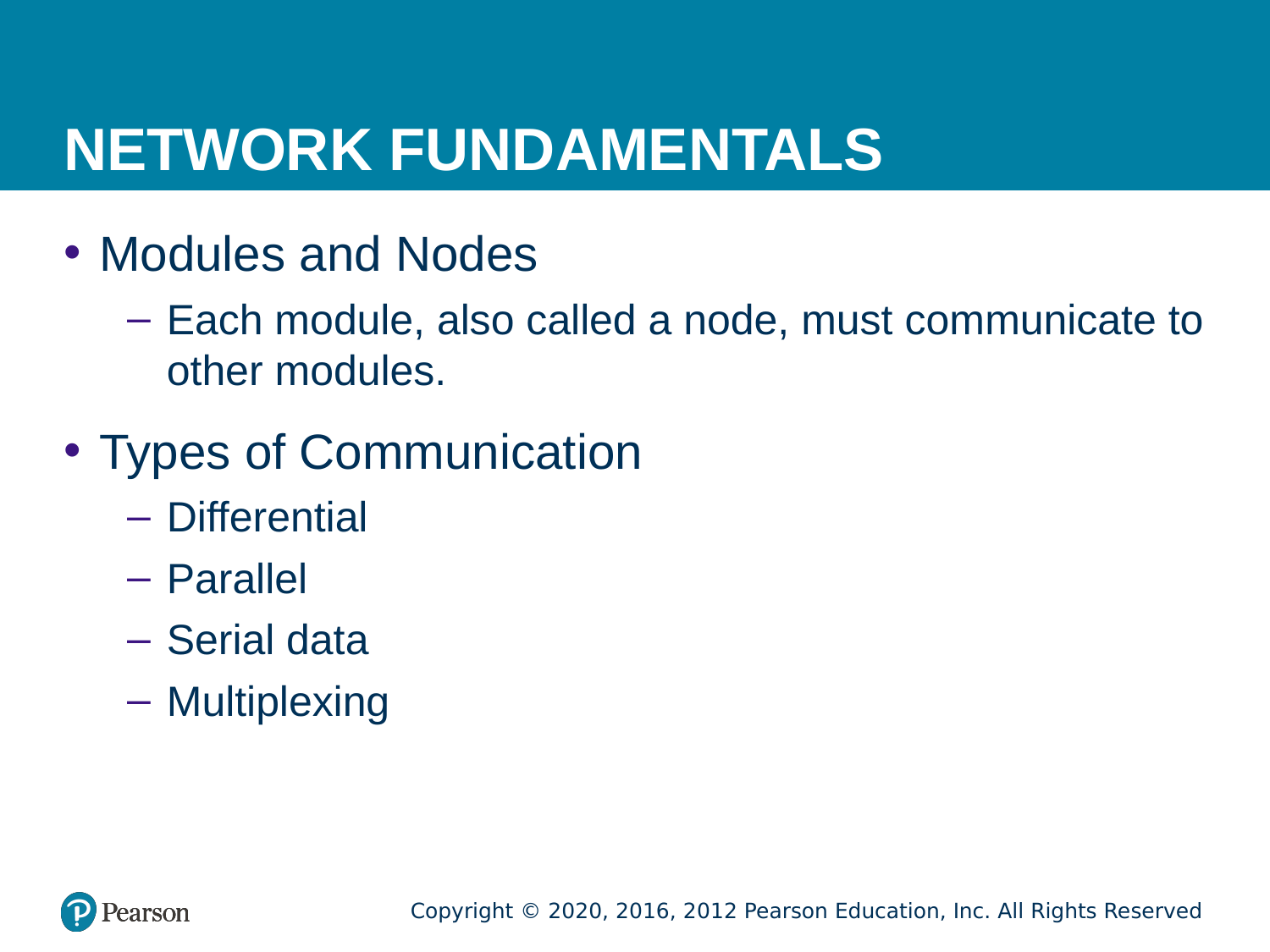

# NETWORK FUNDAMENTALS
Modules and Nodes
Each module, also called a node, must communicate to other modules.
Types of Communication
Differential
Parallel
Serial data
Multiplexing